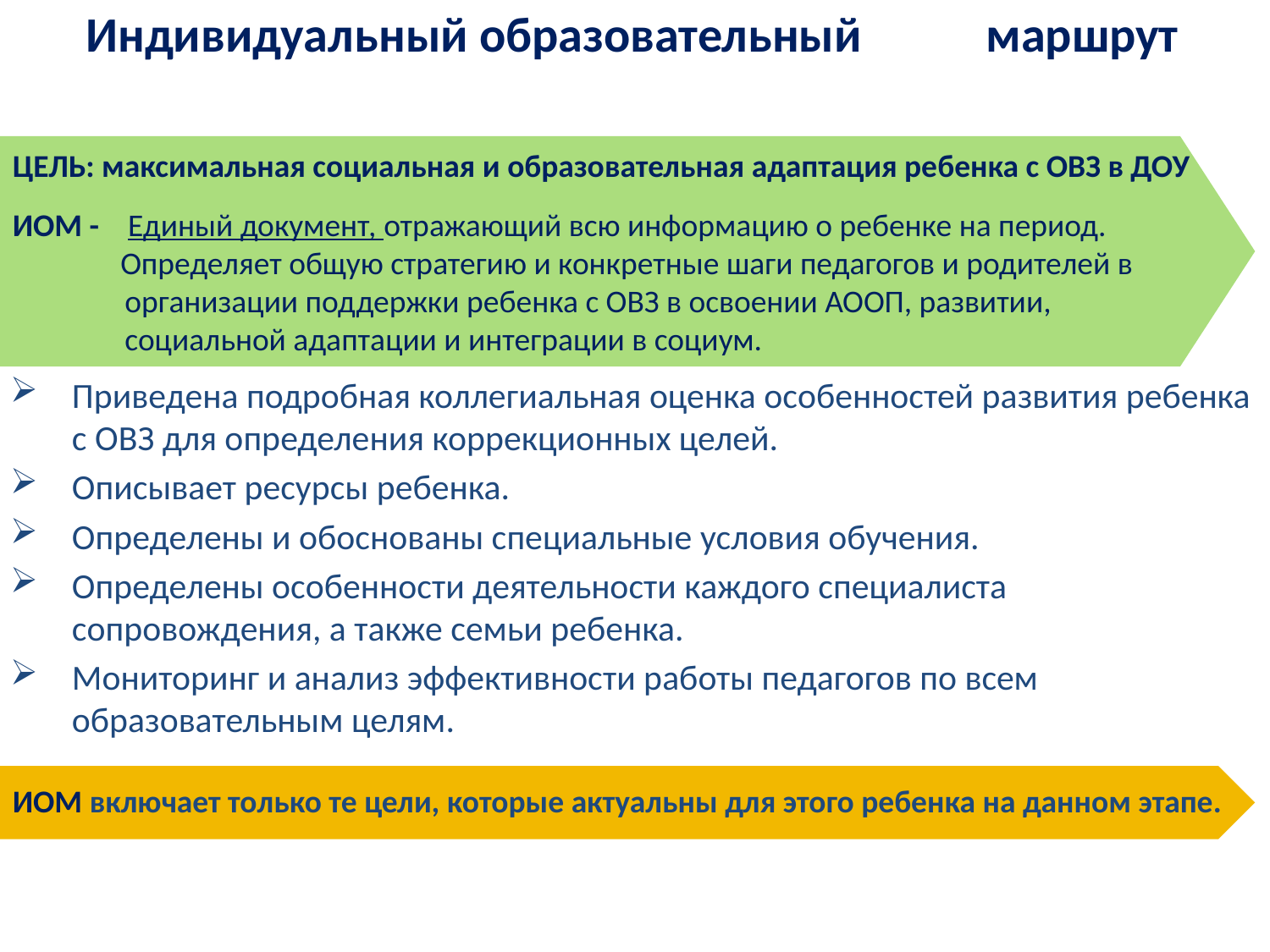

# Индивидуальный образовательный	 маршрут
ЦЕЛЬ: максимальная социальная и образовательная адаптация ребенка с ОВЗ в ДОУ
ИОМ -    Единый документ, отражающий всю информацию о ребенке на период.
               Определяет общую стратегию и конкретные шаги педагогов и родителей в организации поддержки ребенка с ОВЗ в освоении АООП, развитии, социальной адаптации и интеграции в социум.
Приведена подробная коллегиальная оценка особенностей развития ребенка с ОВЗ для определения коррекционных целей.
Описывает ресурсы ребенка.
Определены и обоснованы специальные условия обучения.
Определены особенности деятельности каждого специалиста сопровождения, а также семьи ребенка.
Мониторинг и анализ эффективности работы педагогов по всем образовательным целям.
ИОМ включает только те цели, которые актуальны для этого ребенка на данном этапе.